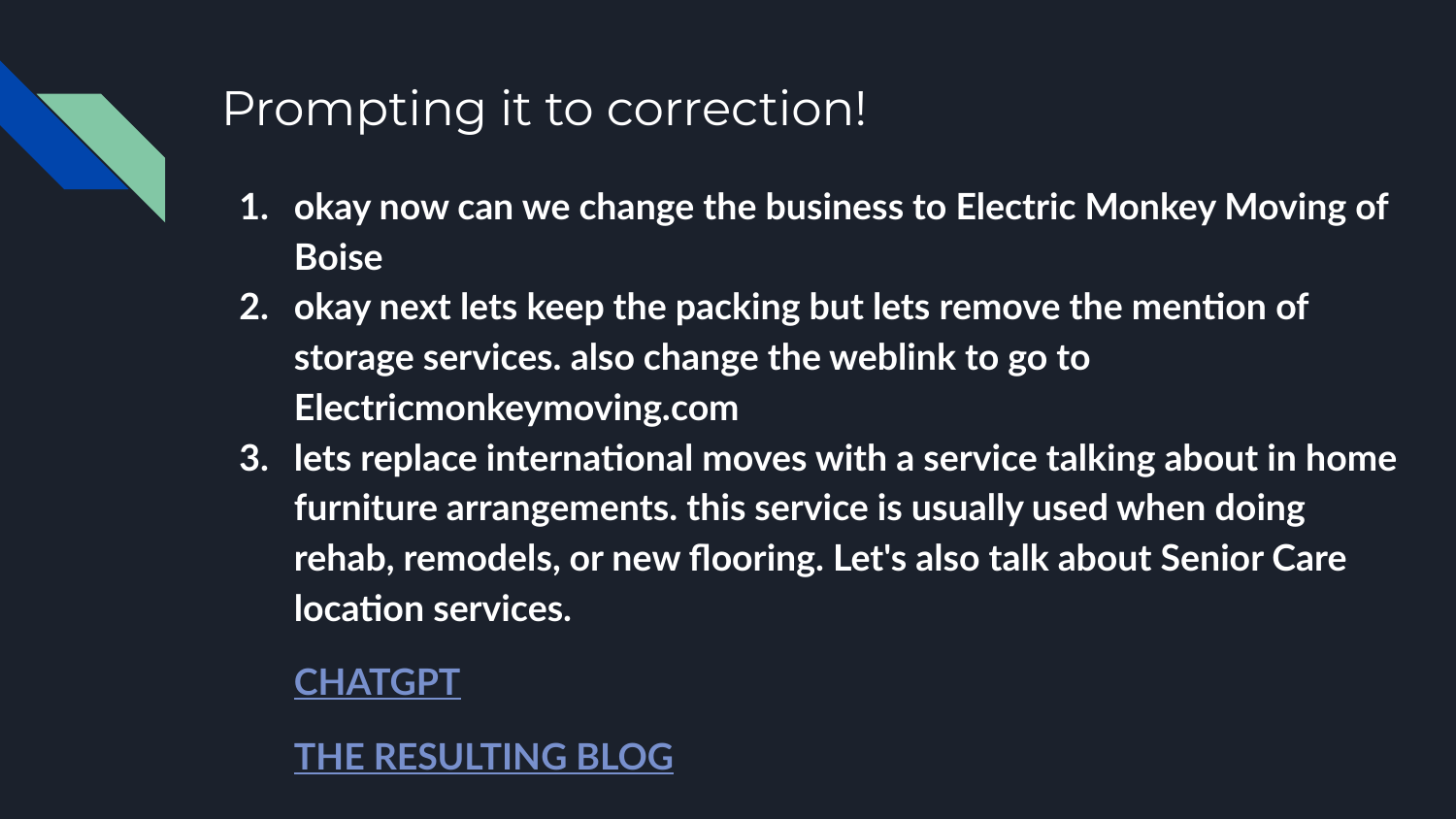

# Prompting it to correction!
okay now can we change the business to Electric Monkey Moving of Boise
okay next lets keep the packing but lets remove the mention of storage services. also change the weblink to go to Electricmonkeymoving.com
lets replace international moves with a service talking about in home furniture arrangements. this service is usually used when doing rehab, remodels, or new flooring. Let's also talk about Senior Care location services.
CHATGPT
THE RESULTING BLOG